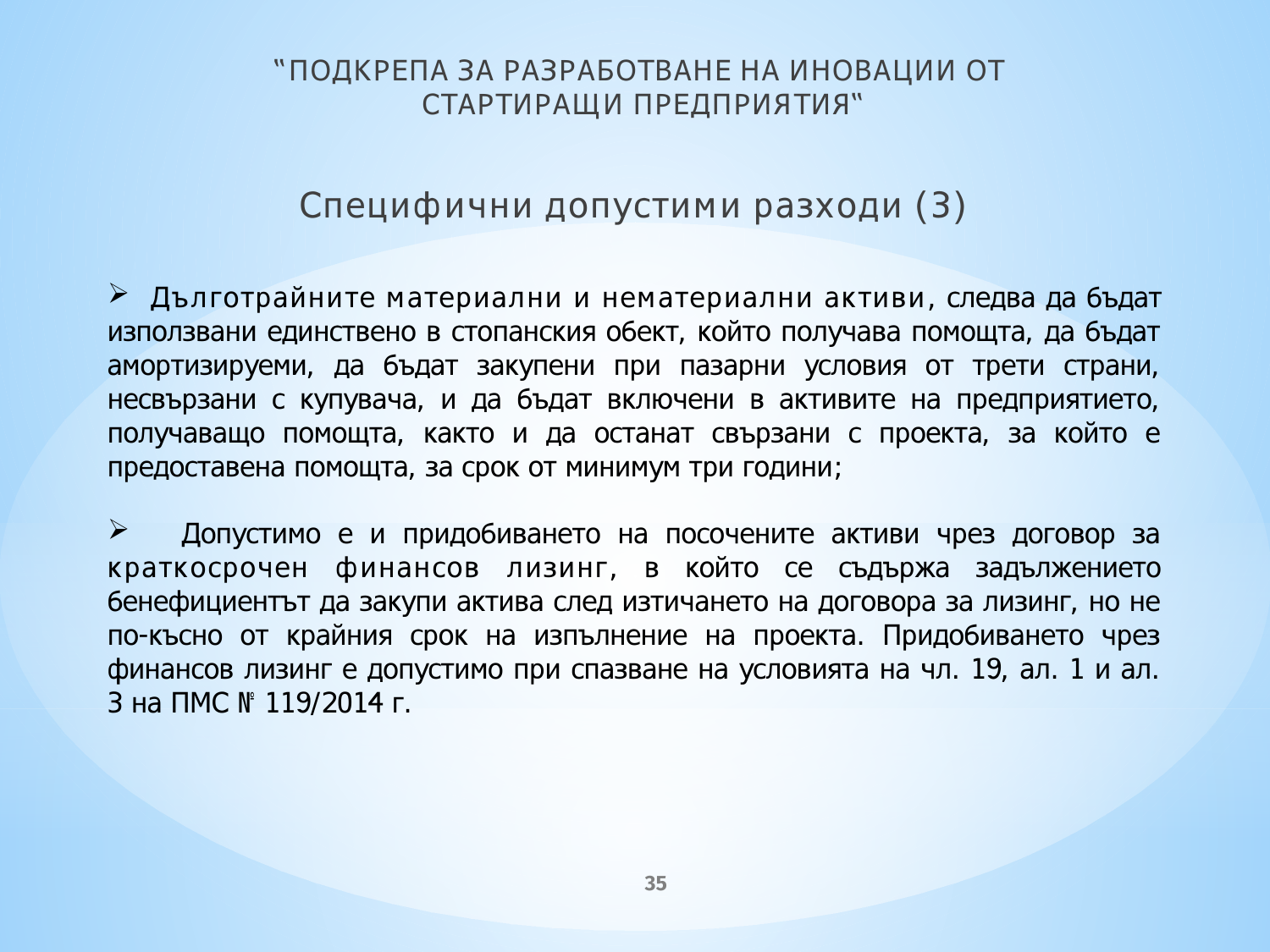

# “ПОДКРЕПА ЗА РАЗРАБОТВАНЕ НА ИНОВАЦИИ ОТ СТАРТИРАЩИ ПРЕДПРИЯТИЯ“

Специфични допустими разходи (3)

  Дълготрайните материални и нематериални активи, следва да бъдат използвани единствено в стопанския обект, който получава помощта, да бъдат амортизируеми, да бъдат закупени при пазарни условия от трети страни, несвързани с купувача, и да бъдат включени в активите на предприятието, получаващо помощта, както и да останат свързани с проекта, за който е предоставена помощта, за срок от минимум три години;

   Допустимо е и придобиването на посочените активи чрез договор за краткосрочен финансов лизинг, в който се съдържа задължението бенефициентът да закупи актива след изтичането на договора за лизинг, но не по-късно от крайния срок на изпълнение на проекта. Придобиването чрез финансов лизинг е допустимо при спазване на условията на чл. 19, ал. 1 и ал. 3 на ПМС № 119/2014 г.

35